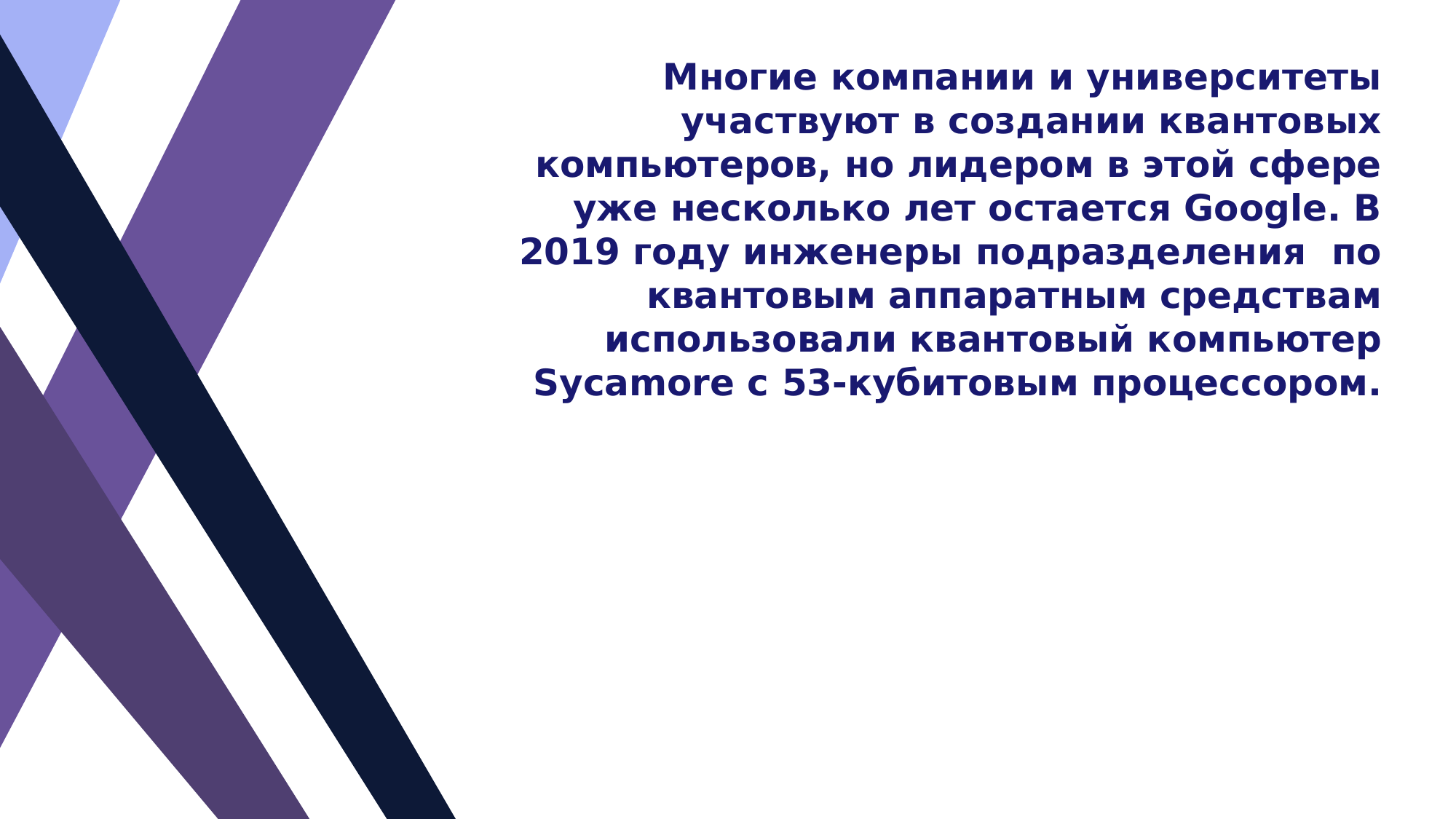

Многие компании и университеты участвуют в создании квантовых компьютеров, но лидером в этой сфере уже несколько лет остается Google. В 2019 году инженеры подразделения  по квантовым аппаратным средствам использовали квантовый компьютер Sycamore с 53-кубитовым процессором.